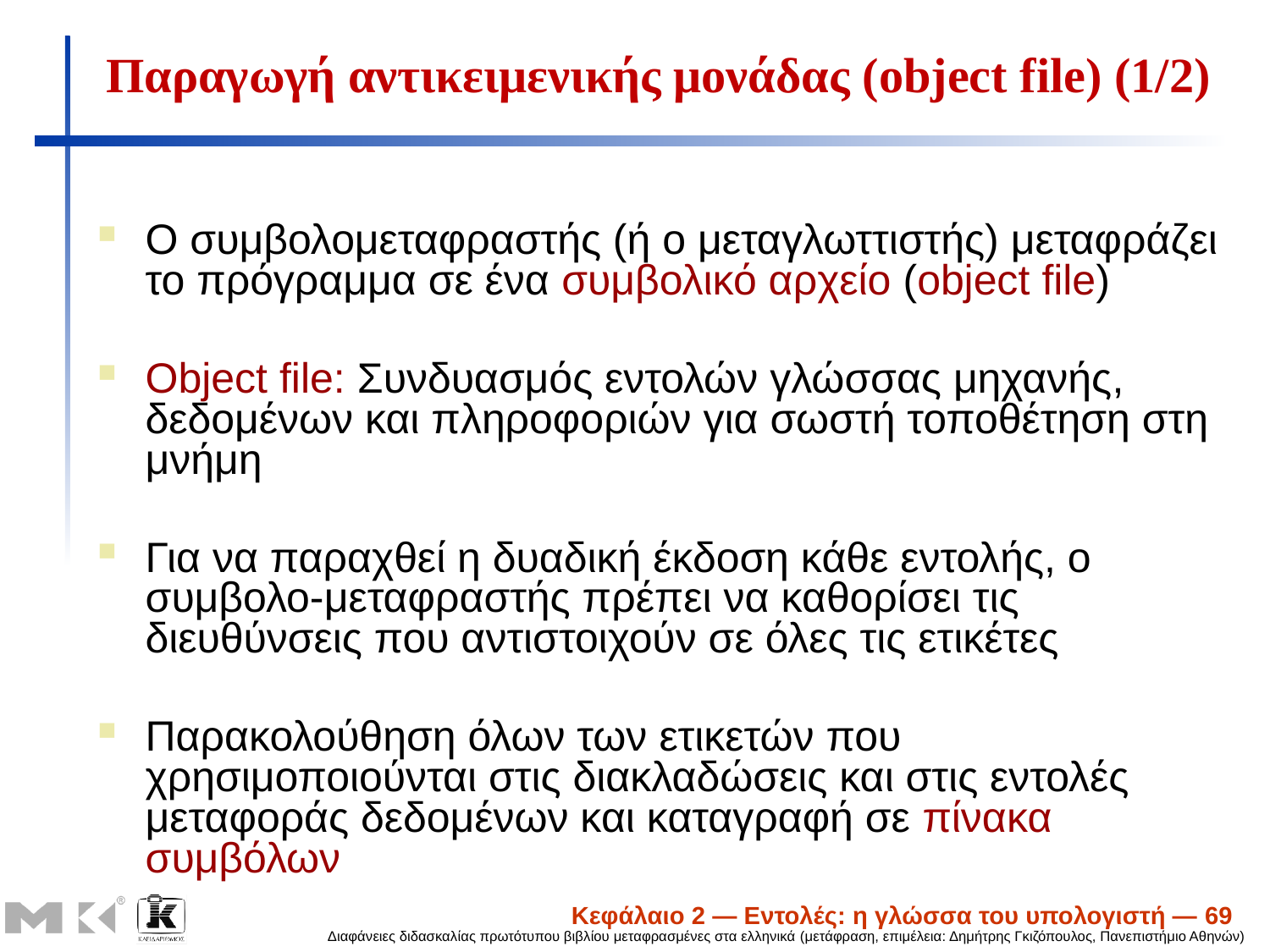

# Παραγωγή αντικειμενικής μονάδας (object file) (1/2)

Ο συμβολομεταφραστής (ή ο μεταγλωττιστής) μεταφράζει το πρόγραμμα σε ένα συμβολικό αρχείο (object file)

Object file: Συνδυασμός εντολών γλώσσας μηχανής, δεδομένων και πληροφοριών για σωστή τοποθέτηση στη μνήμη

Για να παραχθεί η δυαδική έκδοση κάθε εντολής, ο συμβολο-μεταφραστής πρέπει να καθορίσει τις διευθύνσεις που αντιστοιχούν σε όλες τις ετικέτες

Παρακολούθηση όλων των ετικετών που χρησιμοποιούνται στις διακλαδώσεις και στις εντολές μεταφοράς δεδομένων και καταγραφή σε πίνακα συμβόλων

Κεφάλαιο 2 — Εντολές: η γλώσσα του υπολογιστή — 69